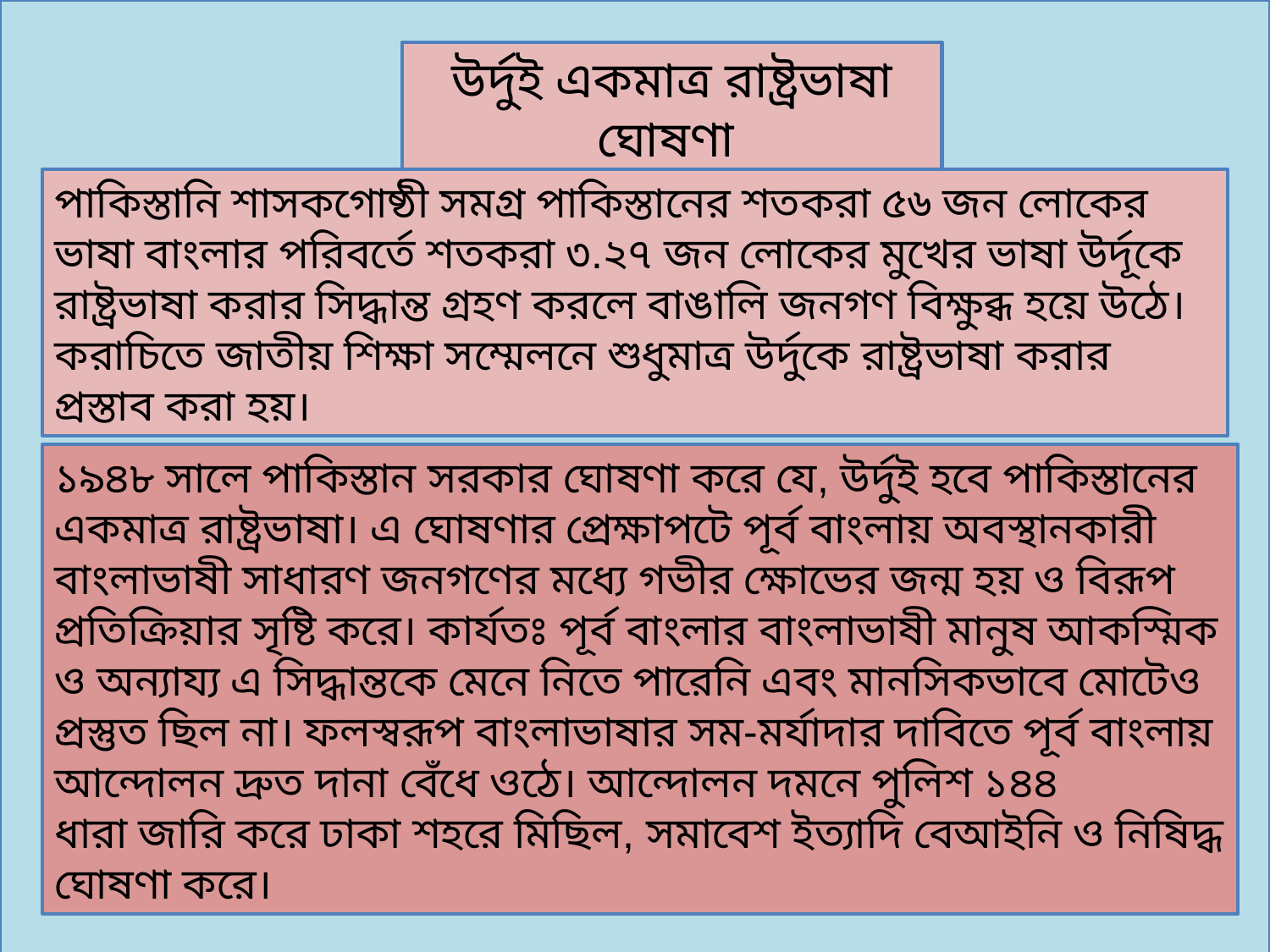

উর্দুই একমাত্র রাষ্ট্রভাষা ঘোষণা
পাকিস্তানি শাসকগোষ্ঠী সমগ্র পাকিস্তানের শতকরা ৫৬ জন লোকের ভাষা বাংলার পরিবর্তে শতকরা ৩.২৭ জন লোকের মুখের ভাষা উর্দূকে রাষ্ট্রভাষা করার সিদ্ধান্ত গ্রহণ করলে বাঙালি জনগণ বিক্ষুব্ধ হয়ে উঠে। করাচিতে জাতীয় শিক্ষা সম্মেলনে শুধুমাত্র উর্দুকে রাষ্ট্রভাষা করার প্রস্তাব করা হয়।
১৯৪৮ সালে পাকিস্তান সরকার ঘোষণা করে যে, উর্দুই হবে পাকিস্তানের একমাত্র রাষ্ট্রভাষা। এ ঘোষণার প্রেক্ষাপটে পূর্ব বাংলায় অবস্থানকারী বাংলাভাষী সাধারণ জনগণের মধ্যে গভীর ক্ষোভের জন্ম হয় ও বিরূপ প্রতিক্রিয়ার সৃষ্টি করে। কার্যতঃ পূর্ব বাংলার বাংলাভাষী মানুষ আকস্মিক ও অন্যায্য এ সিদ্ধান্তকে মেনে নিতে পারেনি এবং মানসিকভাবে মোটেও প্রস্তুত ছিল না। ফলস্বরূপ বাংলাভাষার সম-মর্যাদার দাবিতে পূর্ব বাংলায় আন্দোলন দ্রুত দানা বেঁধে ওঠে। আন্দোলন দমনে পুলিশ ১৪৪ ধারা জারি করে ঢাকা শহরে মিছিল, সমাবেশ ইত্যাদি বেআইনি ও নিষিদ্ধ ঘোষণা করে।